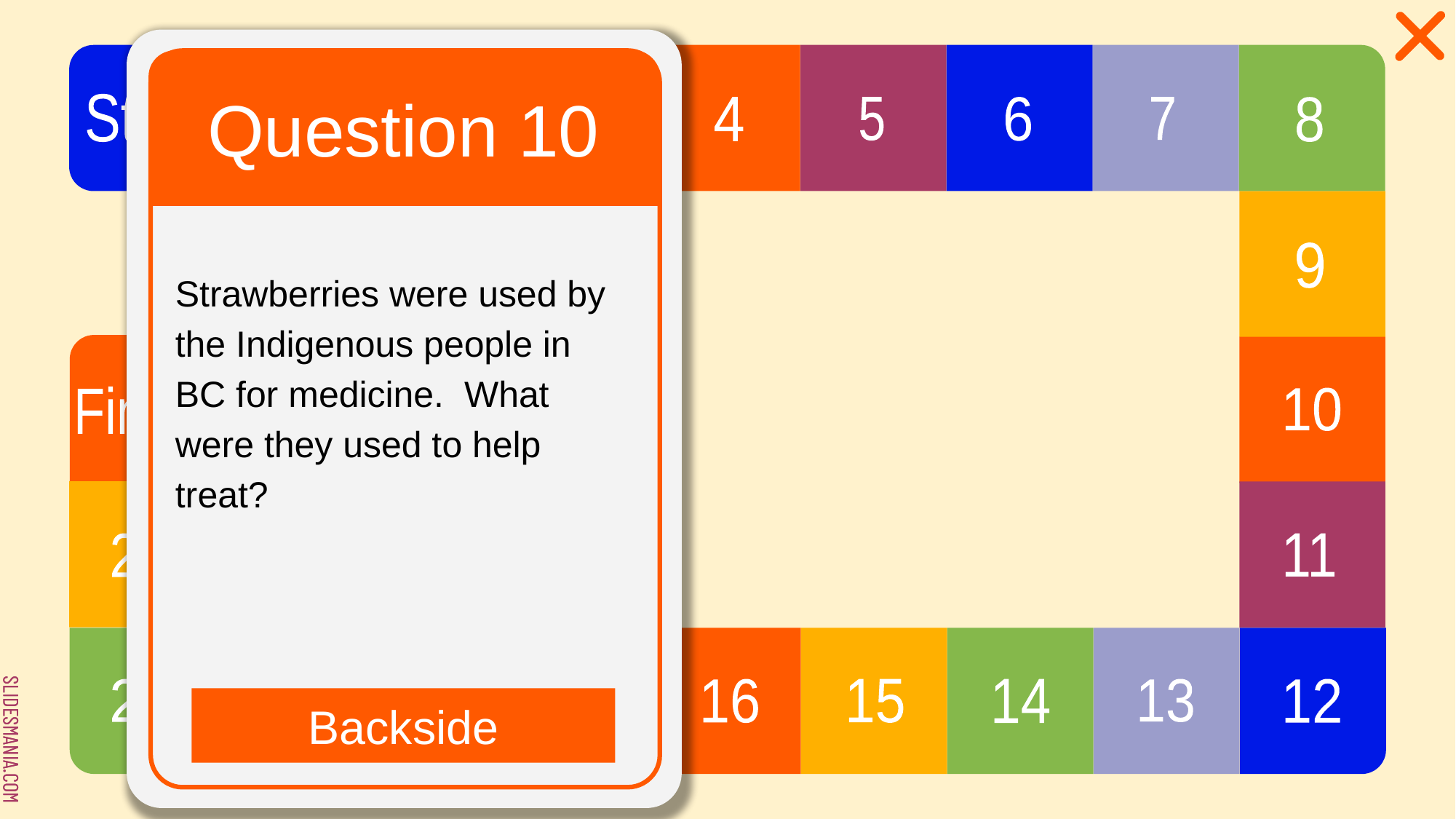

# Question 10
Strawberries were used by the Indigenous people in BC for medicine.  What were they used to help treat?
Backside